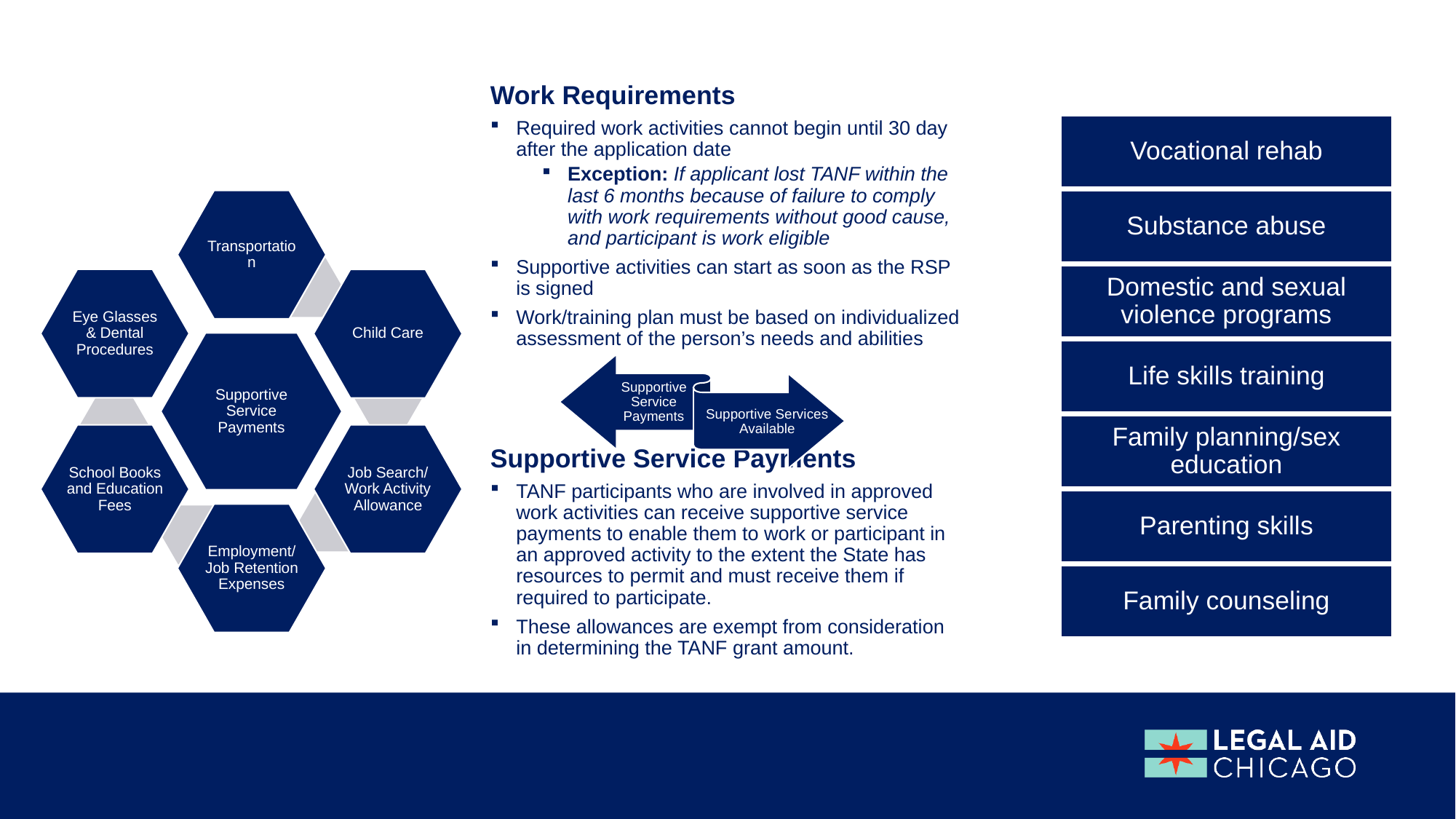

Work Requirements
Required work activities cannot begin until 30 day after the application date
Exception: If applicant lost TANF within the last 6 months because of failure to comply with work requirements without good cause, and participant is work eligible
Supportive activities can start as soon as the RSP is signed
Work/training plan must be based on individualized assessment of the person’s needs and abilities

Supportive Service Payments
TANF participants who are involved in approved work activities can receive supportive service payments to enable them to work or participant in an approved activity to the extent the State has resources to permit and must receive them if required to participate.
These allowances are exempt from consideration in determining the TANF grant amount.

Vocational rehab
Substance abuse
Domestic and sexual violence programs
Life skills training
Family planning/sex education
Parenting skills
Family counseling
Supportive Service Payments
Transportation
Child Care
Job Search/ Work Activity Allowance
Employment/ Job Retention Expenses
School Books and Education Fees
Eye Glasses & Dental Procedures
Supportive Service Payments
Supportive Services Available